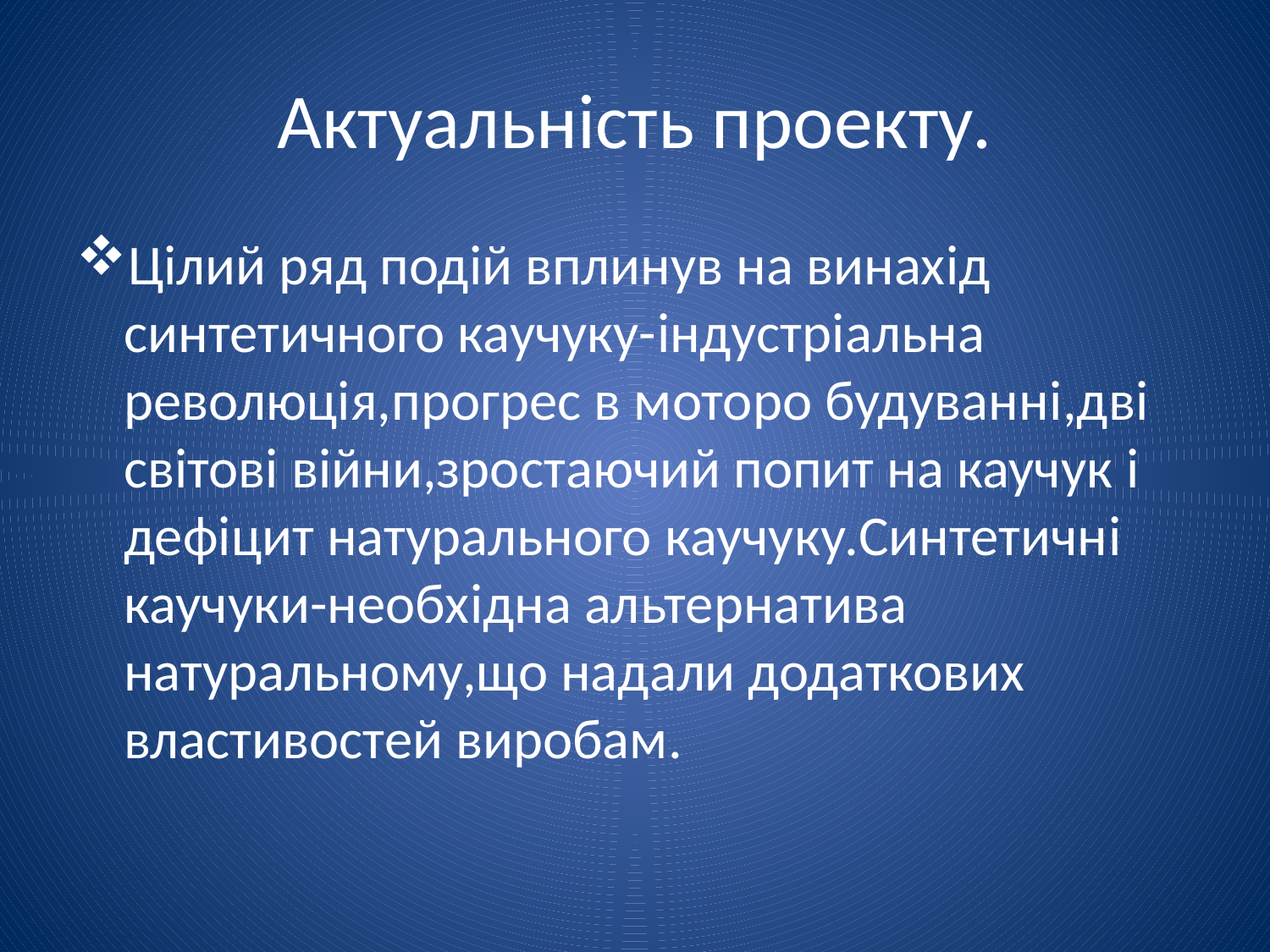

# Актуальність проекту.
Цiлий ряд подiй вплинув на винахiд синтетичного каучуку-iндустрiальна революцiя,прогрес в моторо будуваннi,двi свiтовi вiйни,зростаючий попит на каучук i дефiцит натурального каучуку.Синтетичнi каучуки-необхiдна альтернатива натуральному,що надали додаткових властивостей виробам.